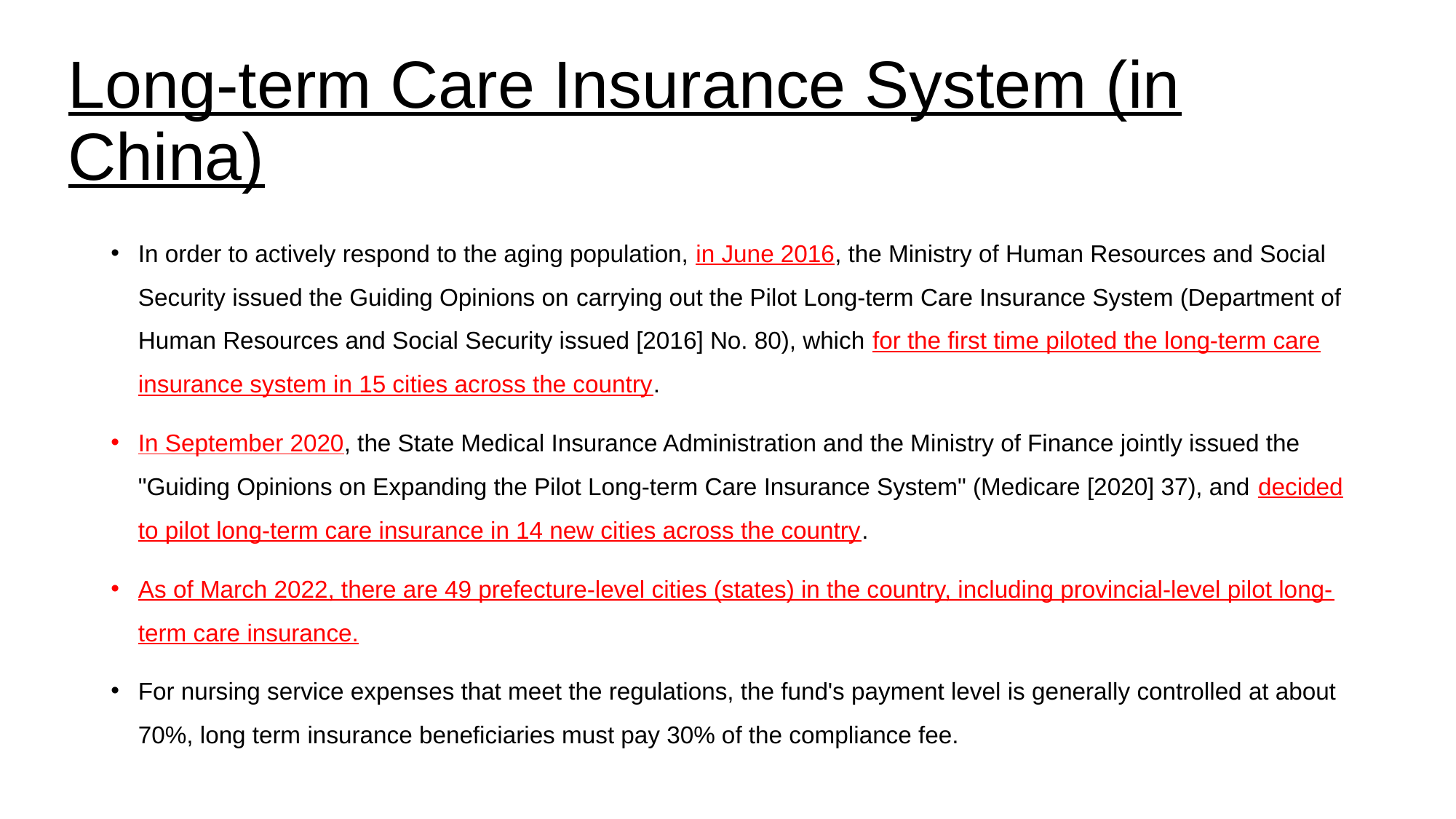

Long-term Care Insurance System (in China)
In order to actively respond to the aging population, in June 2016, the Ministry of Human Resources and Social Security issued the Guiding Opinions on carrying out the Pilot Long-term Care Insurance System (Department of Human Resources and Social Security issued [2016] No. 80), which for the first time piloted the long-term care insurance system in 15 cities across the country.
In September 2020, the State Medical Insurance Administration and the Ministry of Finance jointly issued the "Guiding Opinions on Expanding the Pilot Long-term Care Insurance System" (Medicare [2020] 37), and decided to pilot long-term care insurance in 14 new cities across the country.
As of March 2022, there are 49 prefecture-level cities (states) in the country, including provincial-level pilot long-term care insurance.
For nursing service expenses that meet the regulations, the fund's payment level is generally controlled at about 70%, long term insurance beneficiaries must pay 30% of the compliance fee.